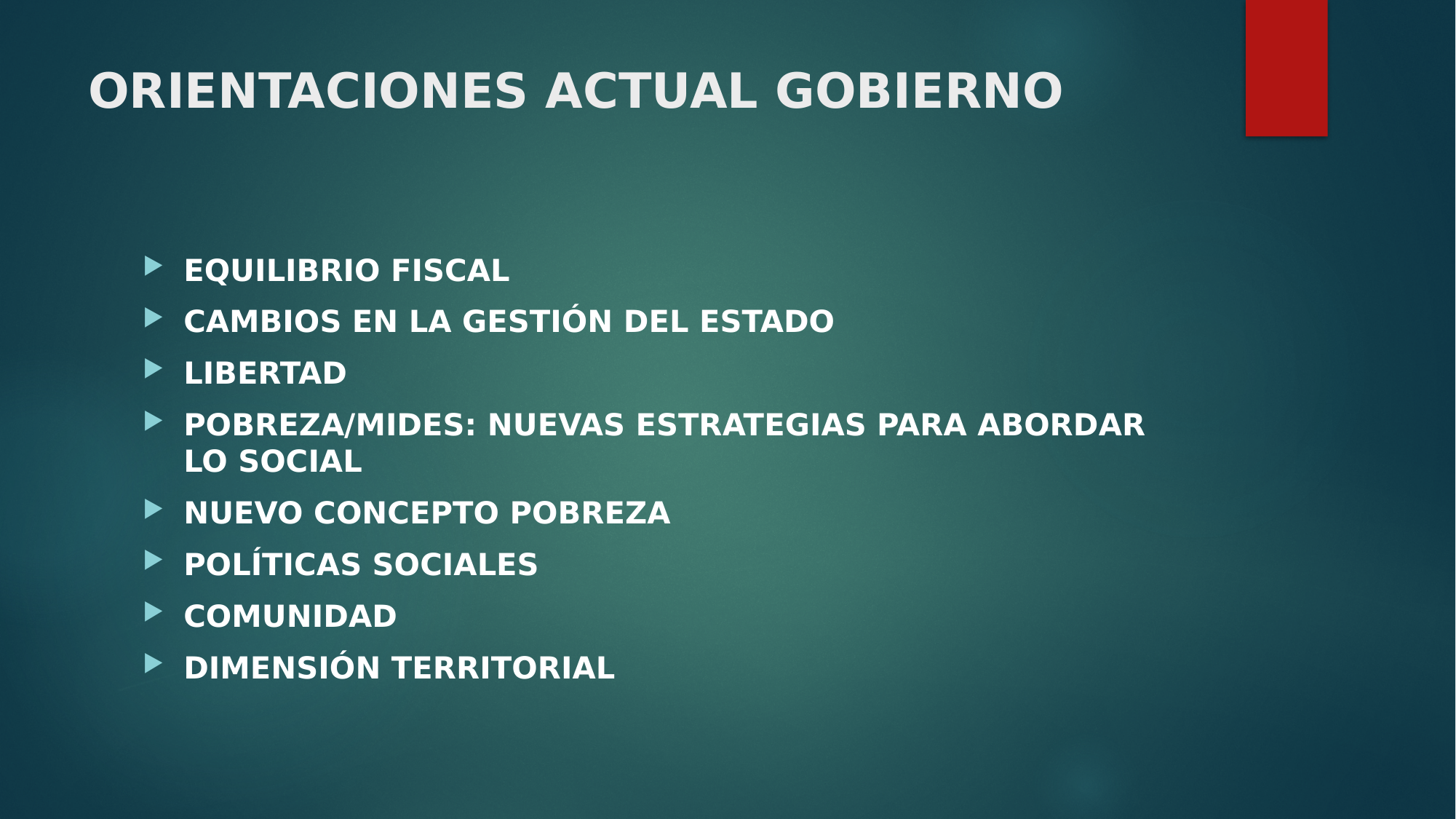

# ORIENTACIONES ACTUAL GOBIERNO
EQUILIBRIO FISCAL
CAMBIOS EN LA GESTIÓN DEL ESTADO
LIBERTAD
POBREZA/MIDES: NUEVAS ESTRATEGIAS PARA ABORDAR LO SOCIAL
NUEVO CONCEPTO POBREZA
POLÍTICAS SOCIALES
COMUNIDAD
DIMENSIÓN TERRITORIAL